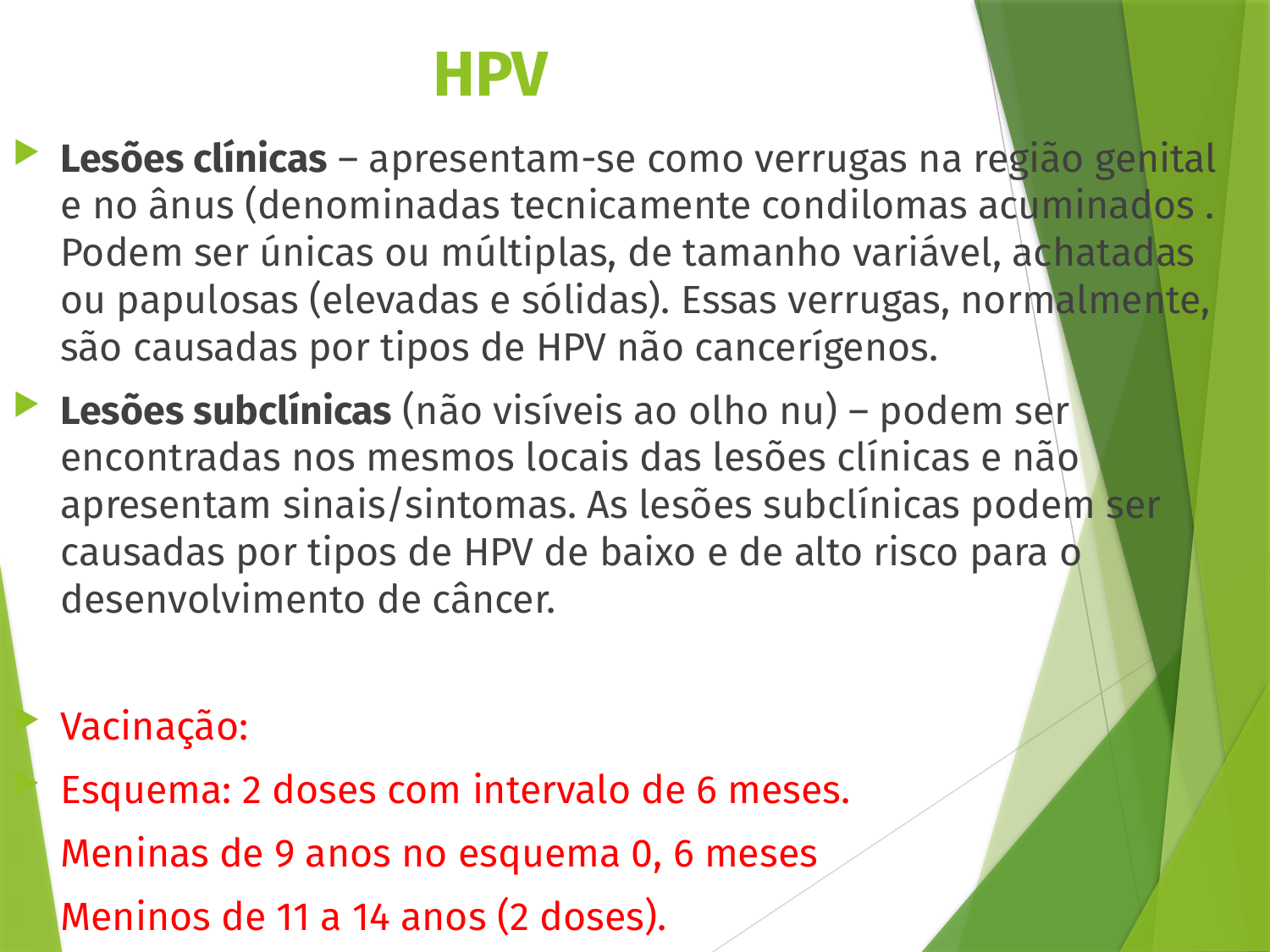

# HPV
Lesões clínicas – apresentam-se como verrugas na região genital e no ânus (denominadas tecnicamente condilomas acuminados . Podem ser únicas ou múltiplas, de tamanho variável, achatadas ou papulosas (elevadas e sólidas). Essas verrugas, normalmente, são causadas por tipos de HPV não cancerígenos.
Lesões subclínicas (não visíveis ao olho nu) – podem ser encontradas nos mesmos locais das lesões clínicas e não apresentam sinais/sintomas. As lesões subclínicas podem ser causadas por tipos de HPV de baixo e de alto risco para o desenvolvimento de câncer.

Vacinação:
Esquema: 2 doses com intervalo de 6 meses.
Meninas de 9 anos no esquema 0, 6 meses
Meninos de 11 a 14 anos (2 doses).